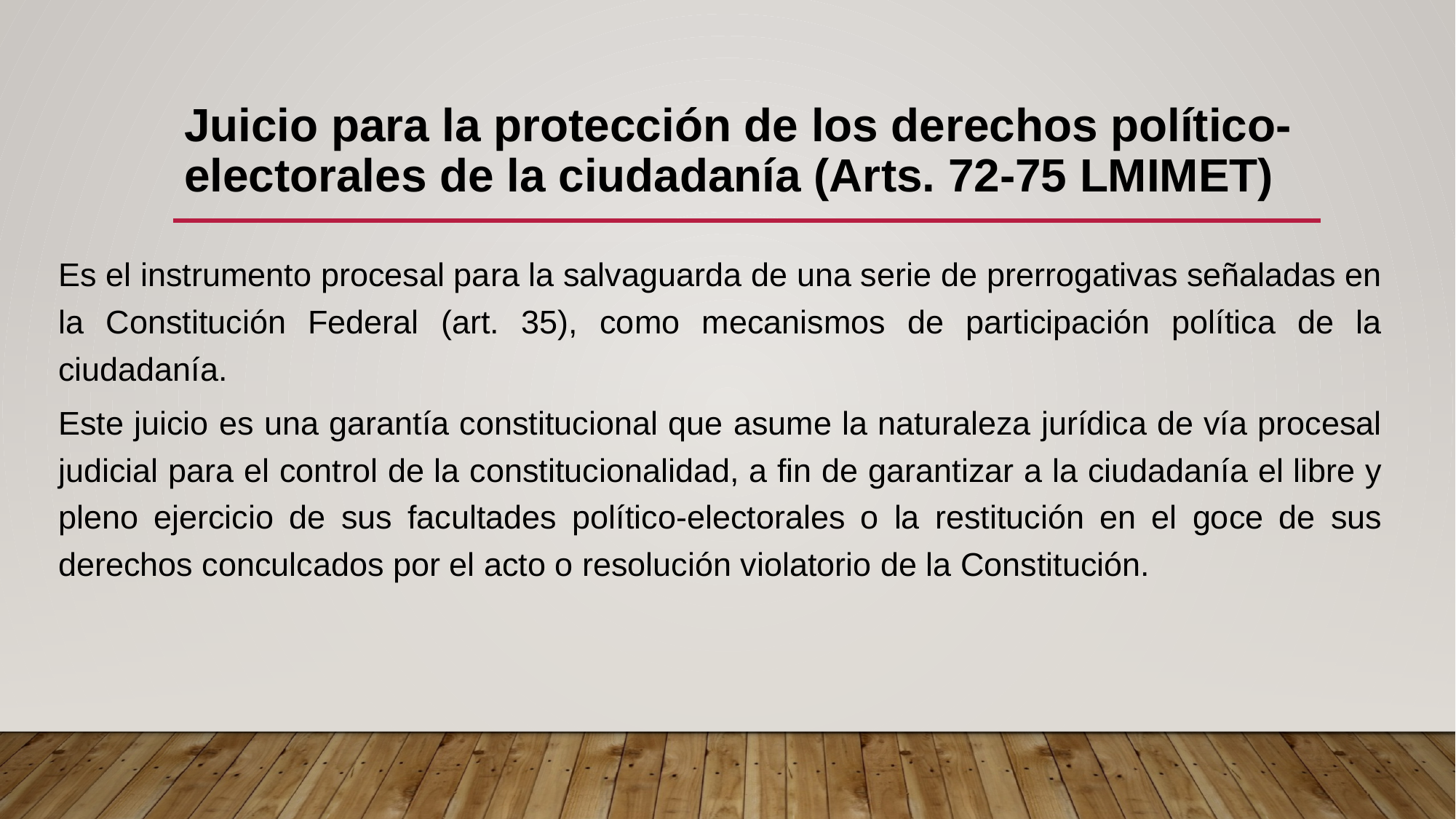

# Juicio para la protección de los derechos político-electorales de la ciudadanía (Arts. 72-75 LMIMET)
Es el instrumento procesal para la salvaguarda de una serie de prerrogativas señaladas en la Constitución Federal (art. 35), como mecanismos de participación política de la ciudadanía.
Este juicio es una garantía constitucional que asume la naturaleza jurídica de vía procesal judicial para el control de la constitucionalidad, a fin de garantizar a la ciudadanía el libre y pleno ejercicio de sus facultades político-electorales o la restitución en el goce de sus derechos conculcados por el acto o resolución violatorio de la Constitución.